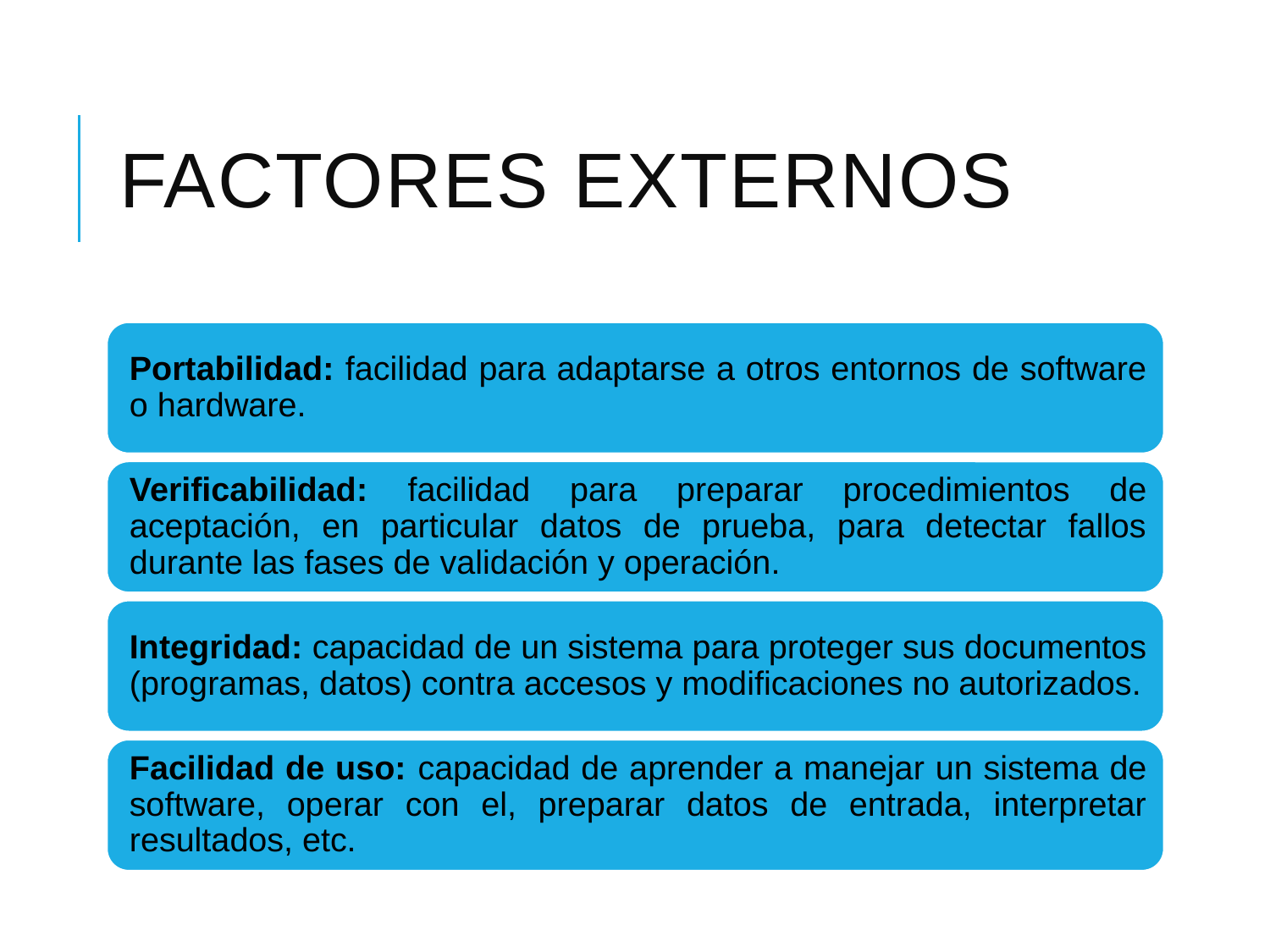

# Factores externos
Portabilidad: facilidad para adaptarse a otros entornos de software o hardware.
Verificabilidad: facilidad para preparar procedimientos de aceptación, en particular datos de prueba, para detectar fallos durante las fases de validación y operación.
Integridad: capacidad de un sistema para proteger sus documentos (programas, datos) contra accesos y modificaciones no autorizados.
Facilidad de uso: capacidad de aprender a manejar un sistema de software, operar con el, preparar datos de entrada, interpretar resultados, etc.